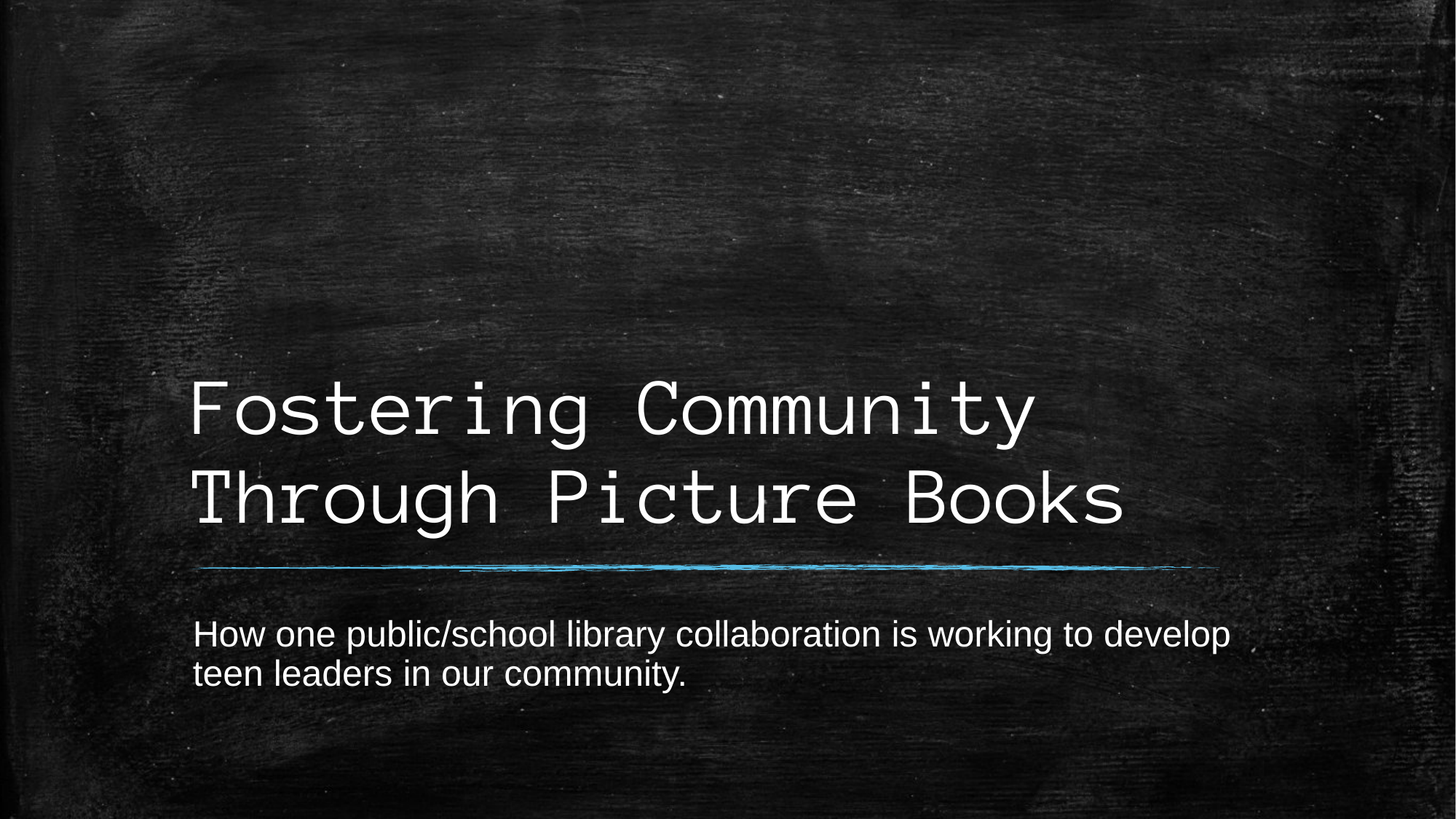

# Fostering Community Through Picture Books
How one public/school library collaboration is working to develop teen leaders in our community.